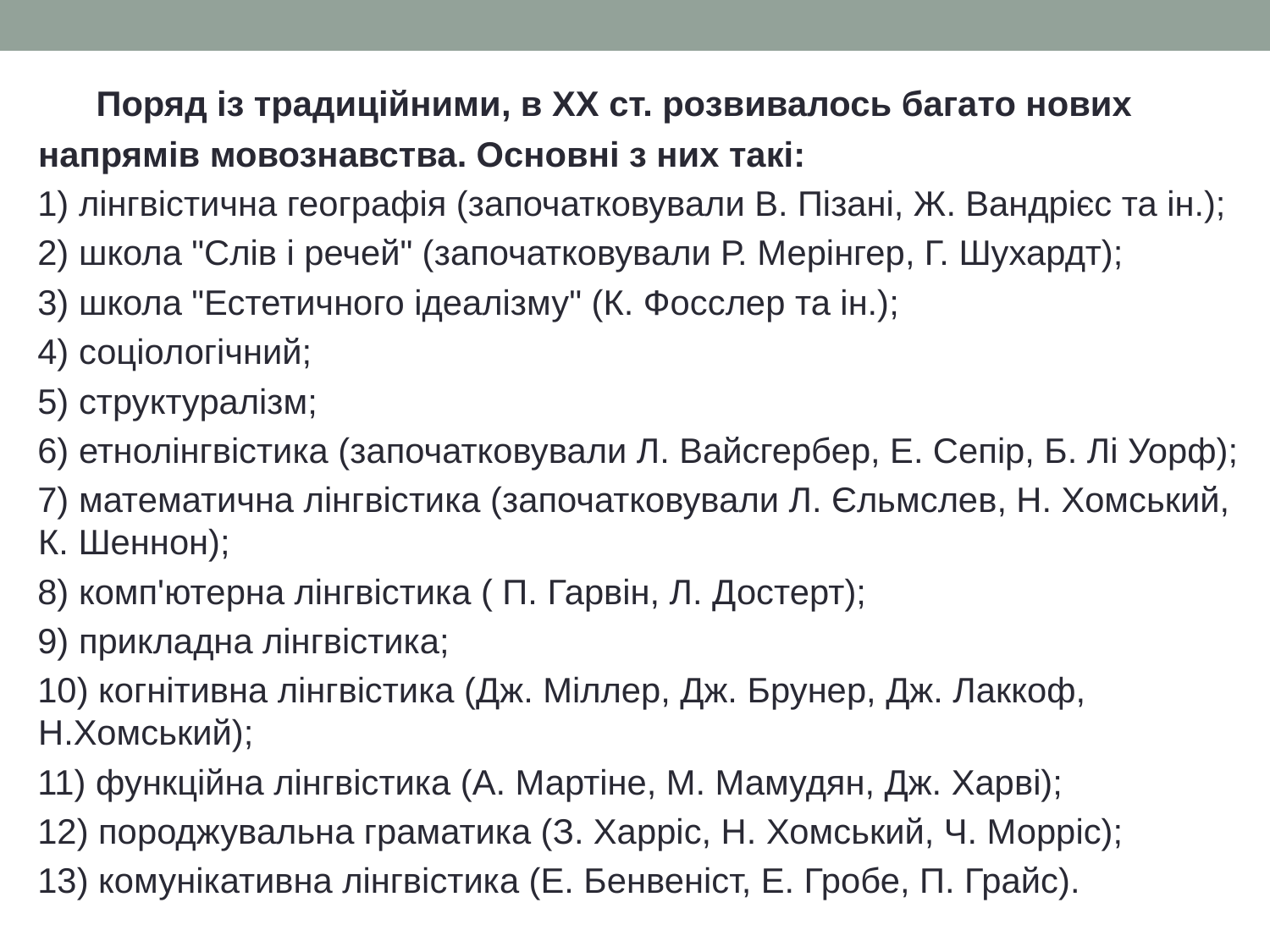

Поряд із традиційними, в ХХ ст. розвивалось багато нових напрямів мовознавства. Основні з них такі:
1) лінгвістична географія (започатковували В. Пізані, Ж. Вандрієс та ін.);
2) школа "Слів і речей" (започатковували Р. Мерінгер, Г. Шухардт);
3) школа "Естетичного ідеалізму" (К. Фосслер та ін.);
4) соціологічний;
5) структуралізм;
6) етнолінгвістика (започатковували Л. Вайсгербер, Е. Сепір, Б. Лі Уорф);
7) математична лінгвістика (започатковували Л. Єльмслев, Н. Хомський, К. Шеннон);
8) комп'ютерна лінгвістика ( П. Гарвін, Л. Достерт);
9) прикладна лінгвістика;
10) когнітивна лінгвістика (Дж. Міллер, Дж. Брунер, Дж. Лаккоф, Н.Хомський);
11) функційна лінгвістика (А. Мартіне, М. Мамудян, Дж. Харві);
12) породжувальна граматика (З. Харріс, Н. Хомський, Ч. Морріс);
13) комунікативна лінгвістика (Е. Бенвеніст, Е. Гробе, П. Грайс).